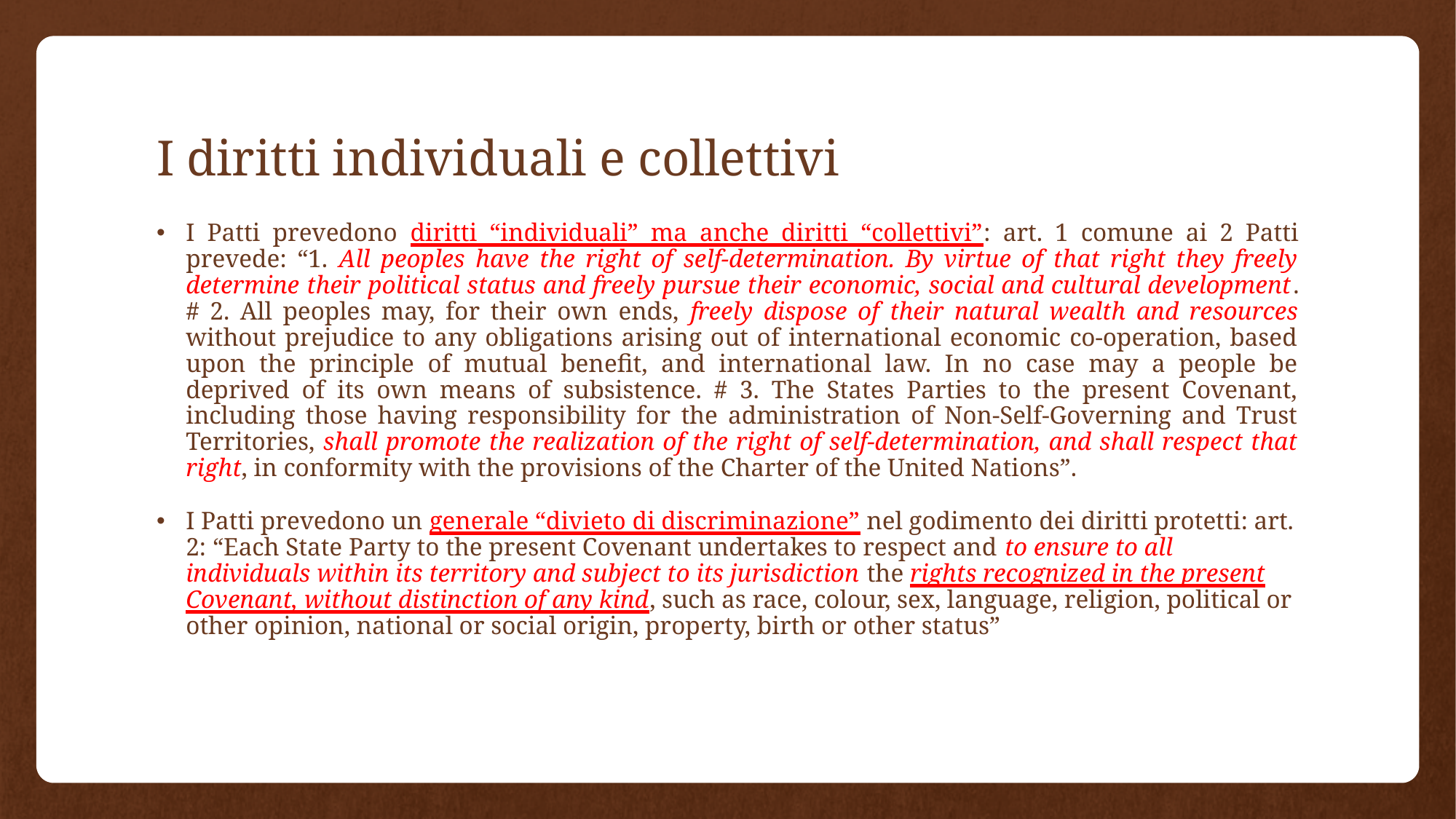

# I diritti individuali e collettivi
I Patti prevedono diritti “individuali” ma anche diritti “collettivi”: art. 1 comune ai 2 Patti prevede: “1. All peoples have the right of self-determination. By virtue of that right they freely determine their political status and freely pursue their economic, social and cultural development. # 2. All peoples may, for their own ends, freely dispose of their natural wealth and resources without prejudice to any obligations arising out of international economic co-operation, based upon the principle of mutual benefit, and international law. In no case may a people be deprived of its own means of subsistence. # 3. The States Parties to the present Covenant, including those having responsibility for the administration of Non-Self-Governing and Trust Territories, shall promote the realization of the right of self-determination, and shall respect that right, in conformity with the provisions of the Charter of the United Nations”.
I Patti prevedono un generale “divieto di discriminazione” nel godimento dei diritti protetti: art. 2: “Each State Party to the present Covenant undertakes to respect and to ensure to all individuals within its territory and subject to its jurisdiction the rights recognized in the present Covenant, without distinction of any kind, such as race, colour, sex, language, religion, political or other opinion, national or social origin, property, birth or other status”